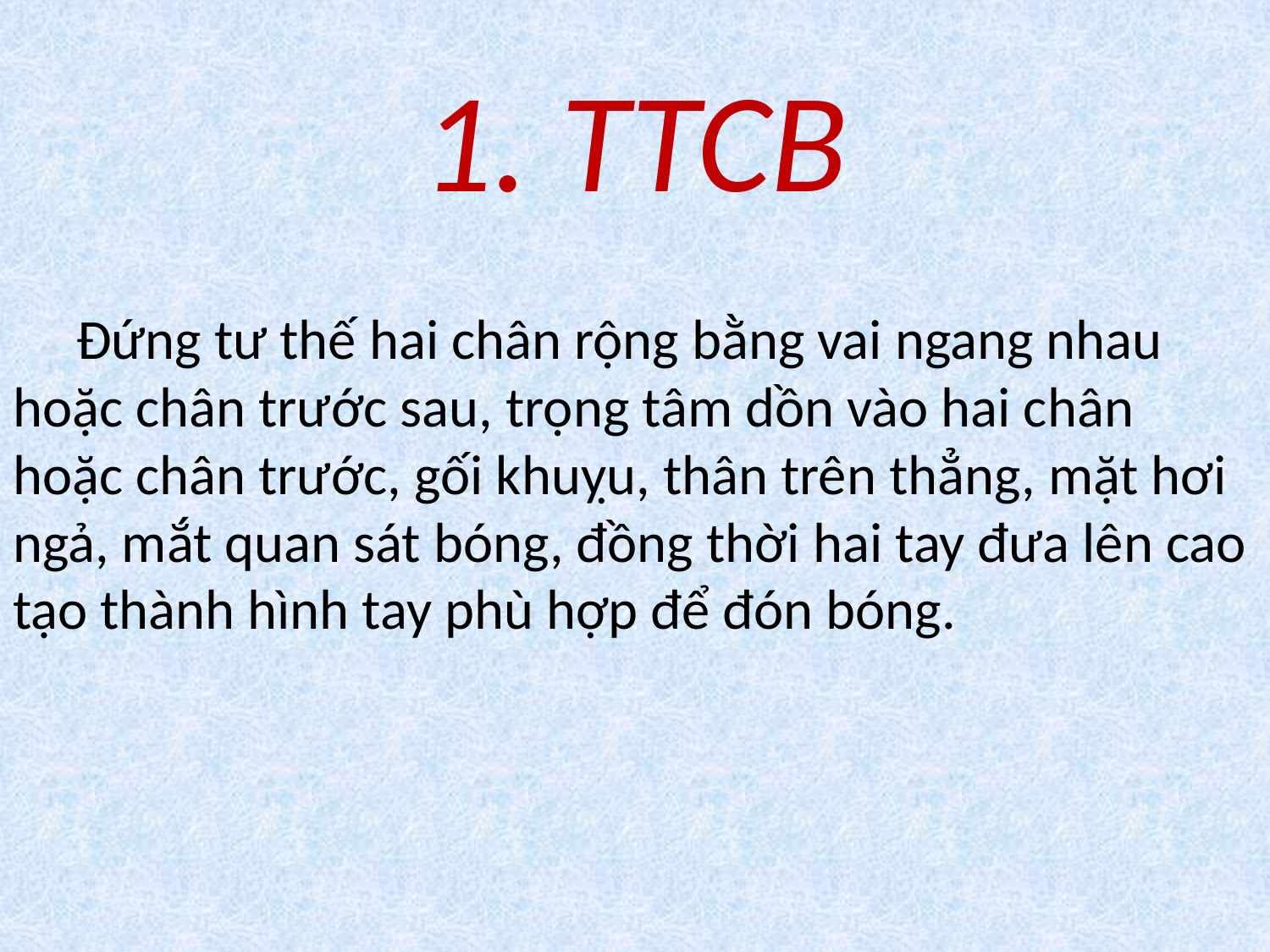

# 1. TTCB
     Đứng tư thế hai chân rộng bằng vai ngang nhau hoặc chân trước sau, trọng tâm dồn vào hai chân hoặc chân trước, gối khuỵu, thân trên thẳng, mặt hơi ngả, mắt quan sát bóng, đồng thời hai tay đưa lên cao tạo thành hình tay phù hợp để đón bóng.